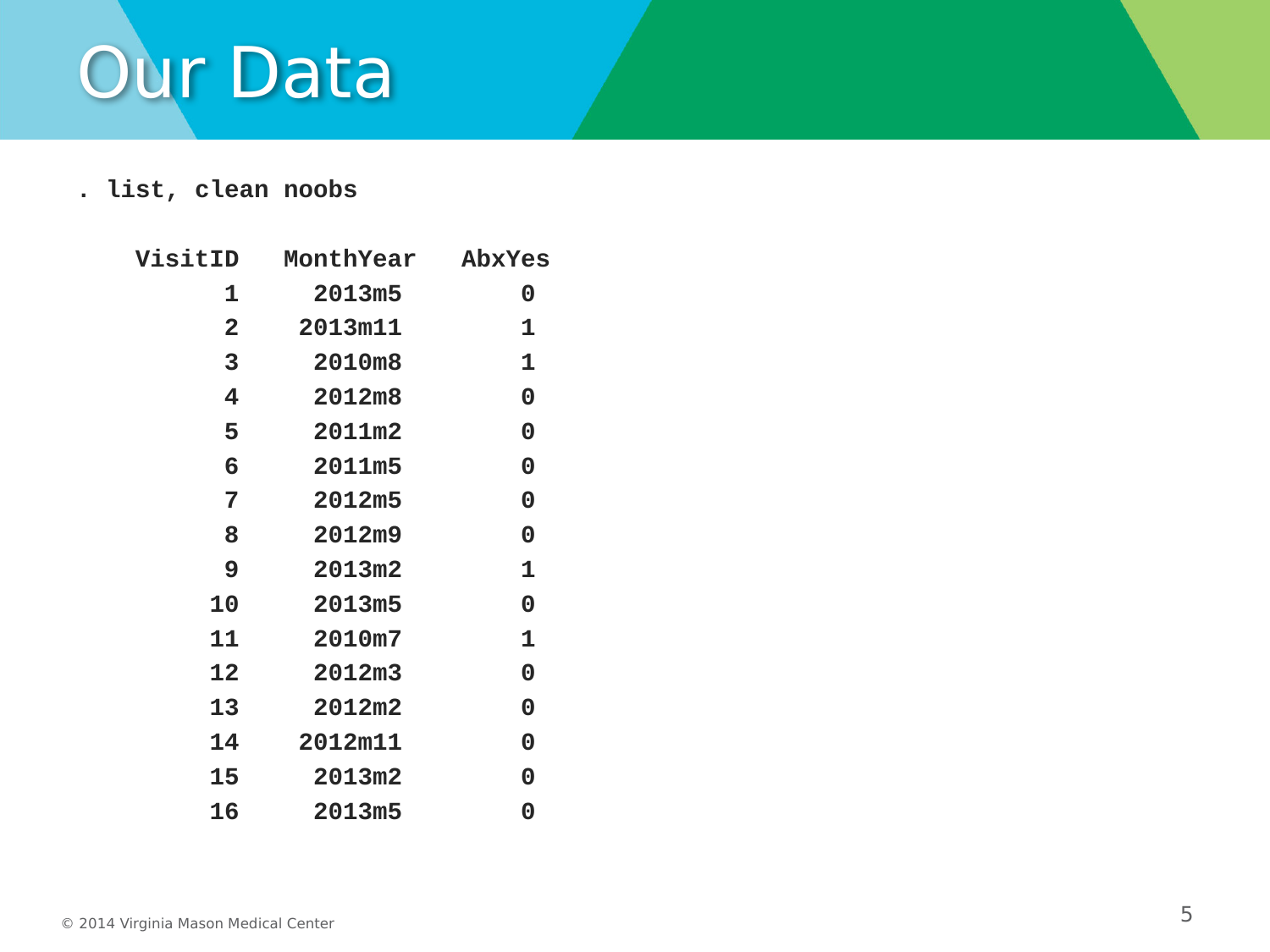

# Our Data
. list, clean noobs

    VisitID   MonthYear   AbxYes
          1     2013m5        0
          2    2013m11        1
          3     2010m8        1
          4     2012m8        0
          5     2011m2        0
          6     2011m5        0
          7     2012m5        0
          8     2012m9        0
          9     2013m2        1
         10     2013m5        0
         11     2010m7        1
         12     2012m3        0
         13     2012m2        0
         14    2012m11        0
         15     2013m2        0
         16     2013m5        0

5